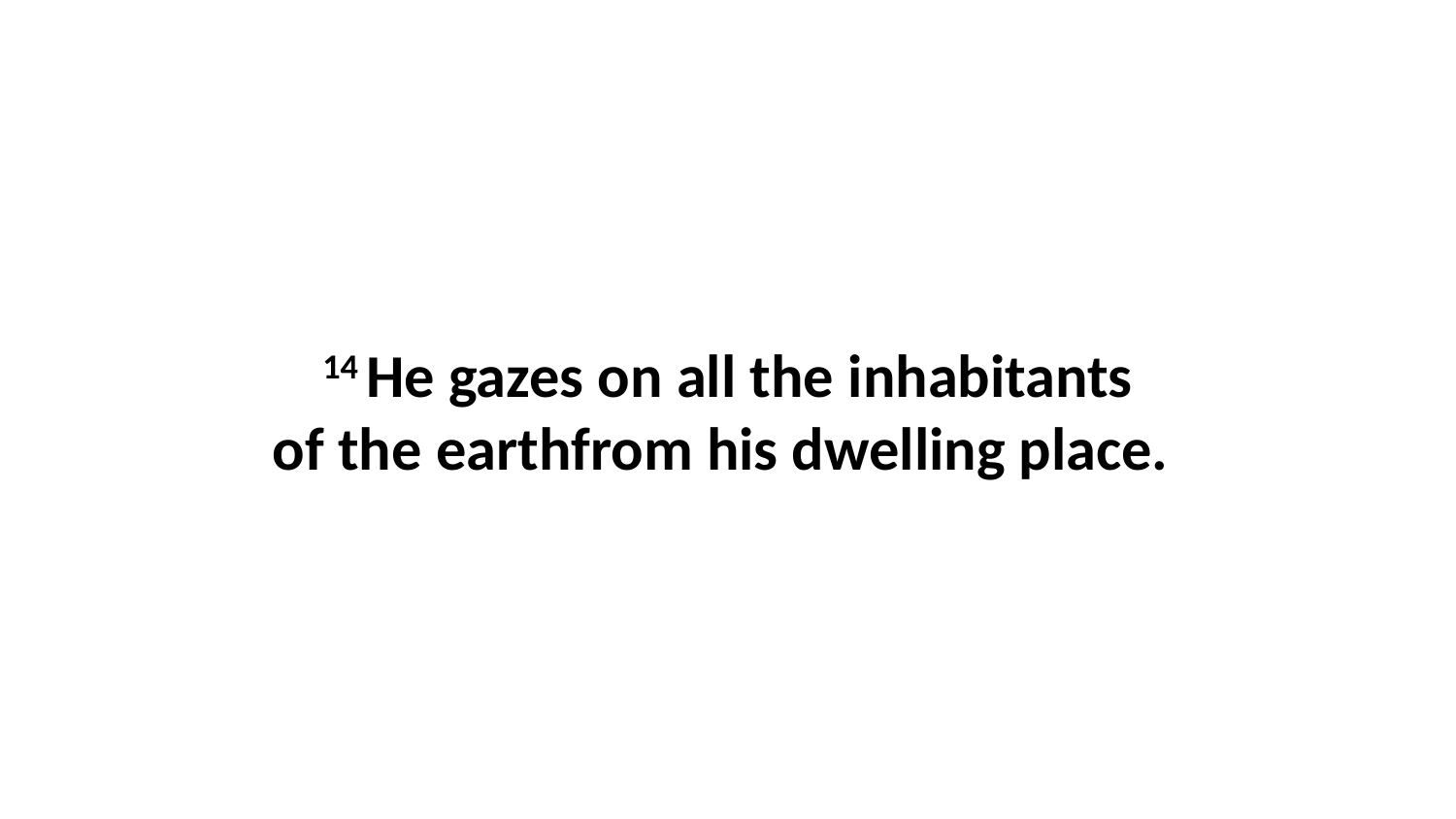

14 He gazes on all the inhabitants of the earthfrom his dwelling place.